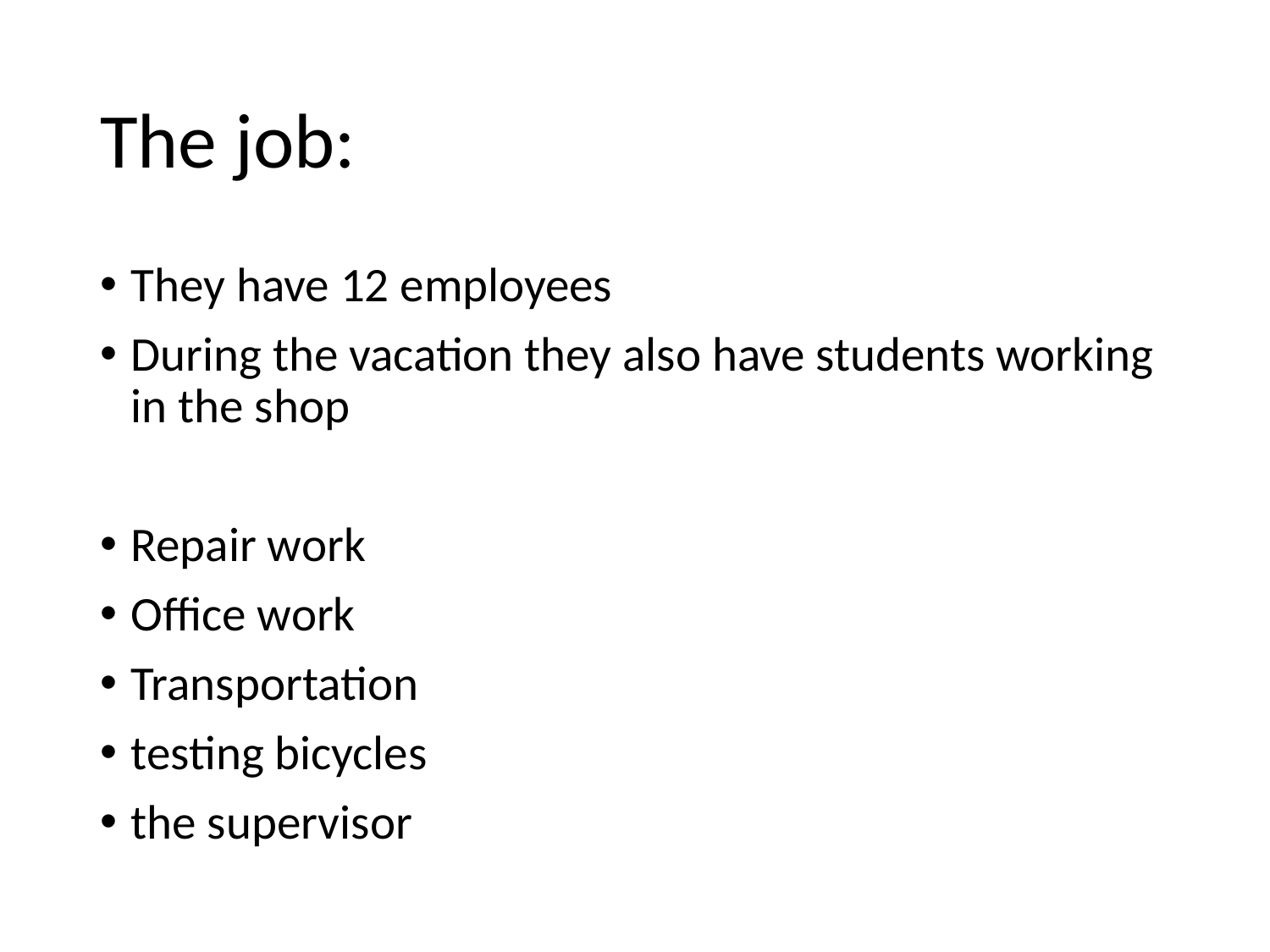

# The job:
They have 12 employees
During the vacation they also have students working in the shop

Repair work
Office work
Transportation
testing bicycles
the supervisor